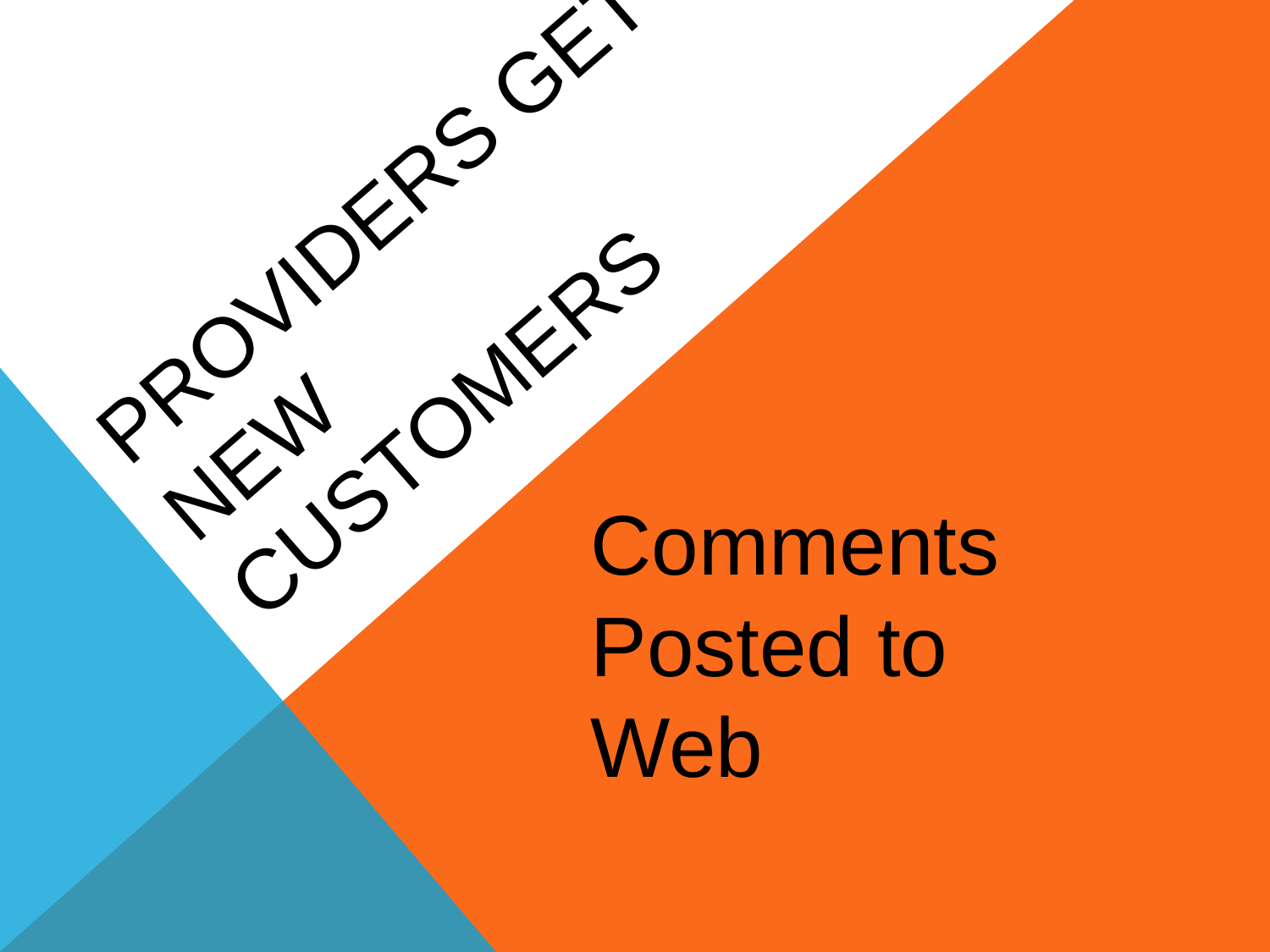

# Providers Get New Customers
Comments Posted to Web